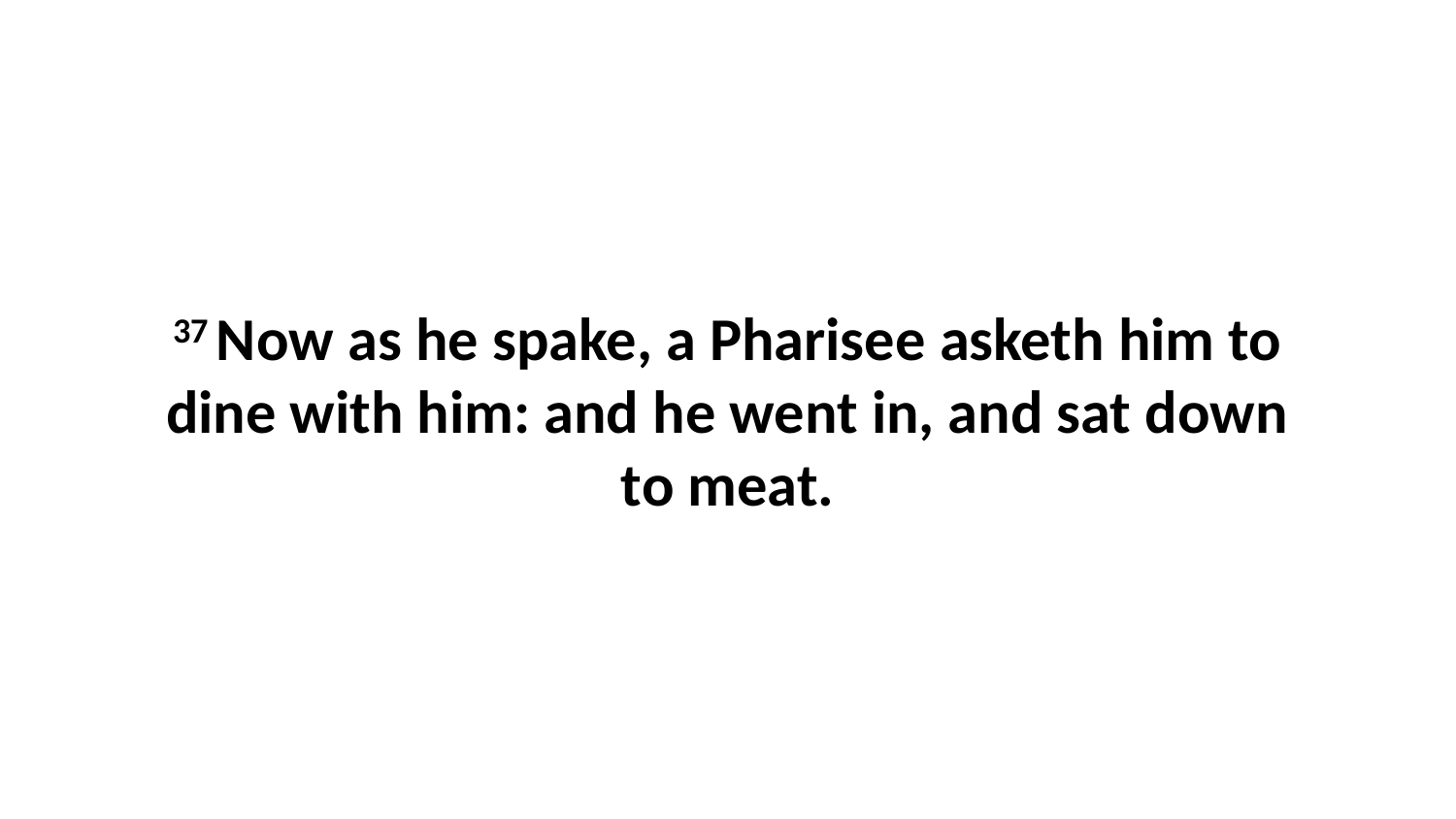

37 Now as he spake, a Pharisee asketh him to dine with him: and he went in, and sat down to meat.